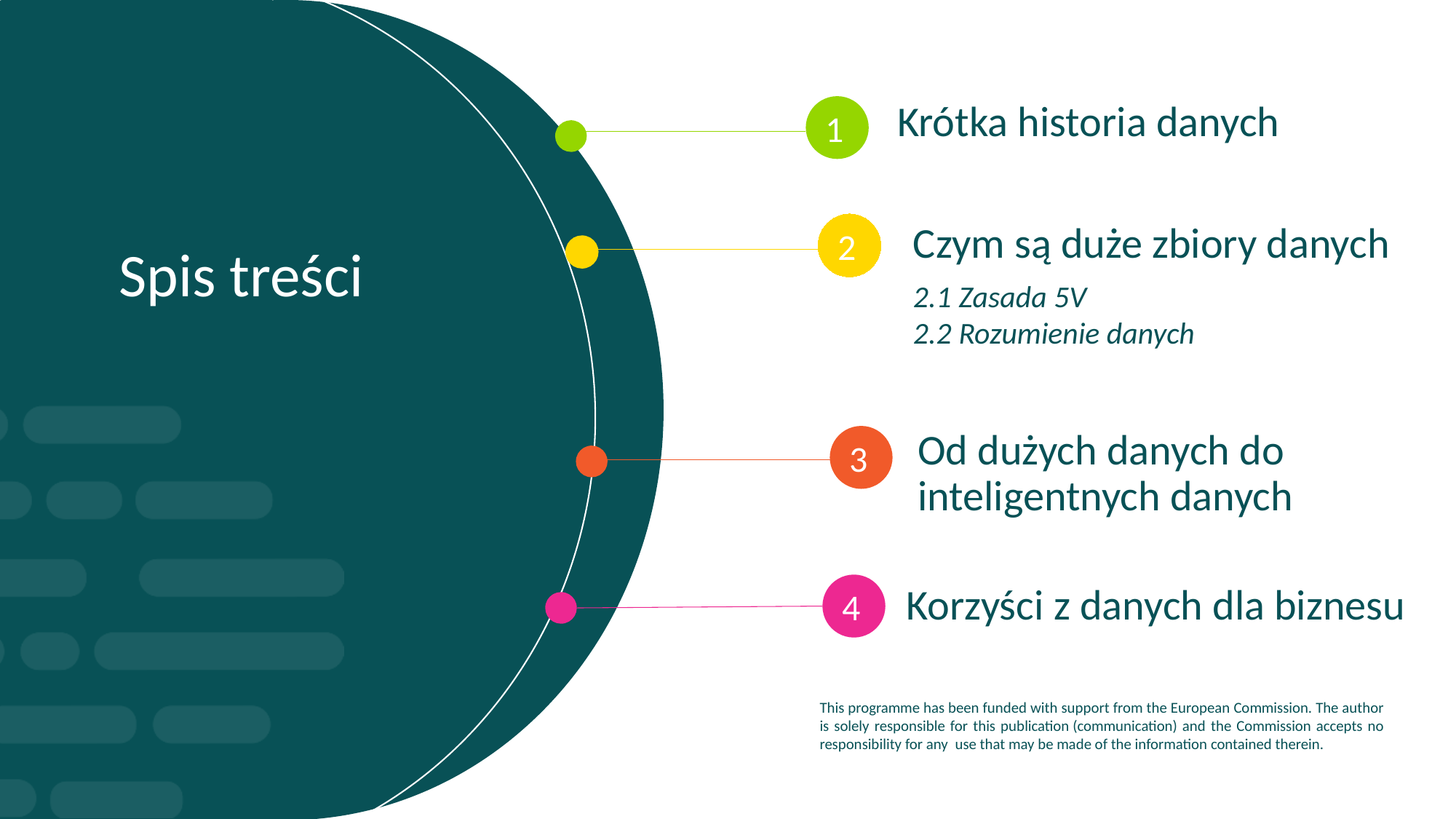

Krótka historia danych
1

2
Czym są duże zbiory danych
Spis treści

2.1 Zasada 5V
2.2 Rozumienie danych
Od dużych danych do inteligentnych danych
3

4
Korzyści z danych dla biznesu